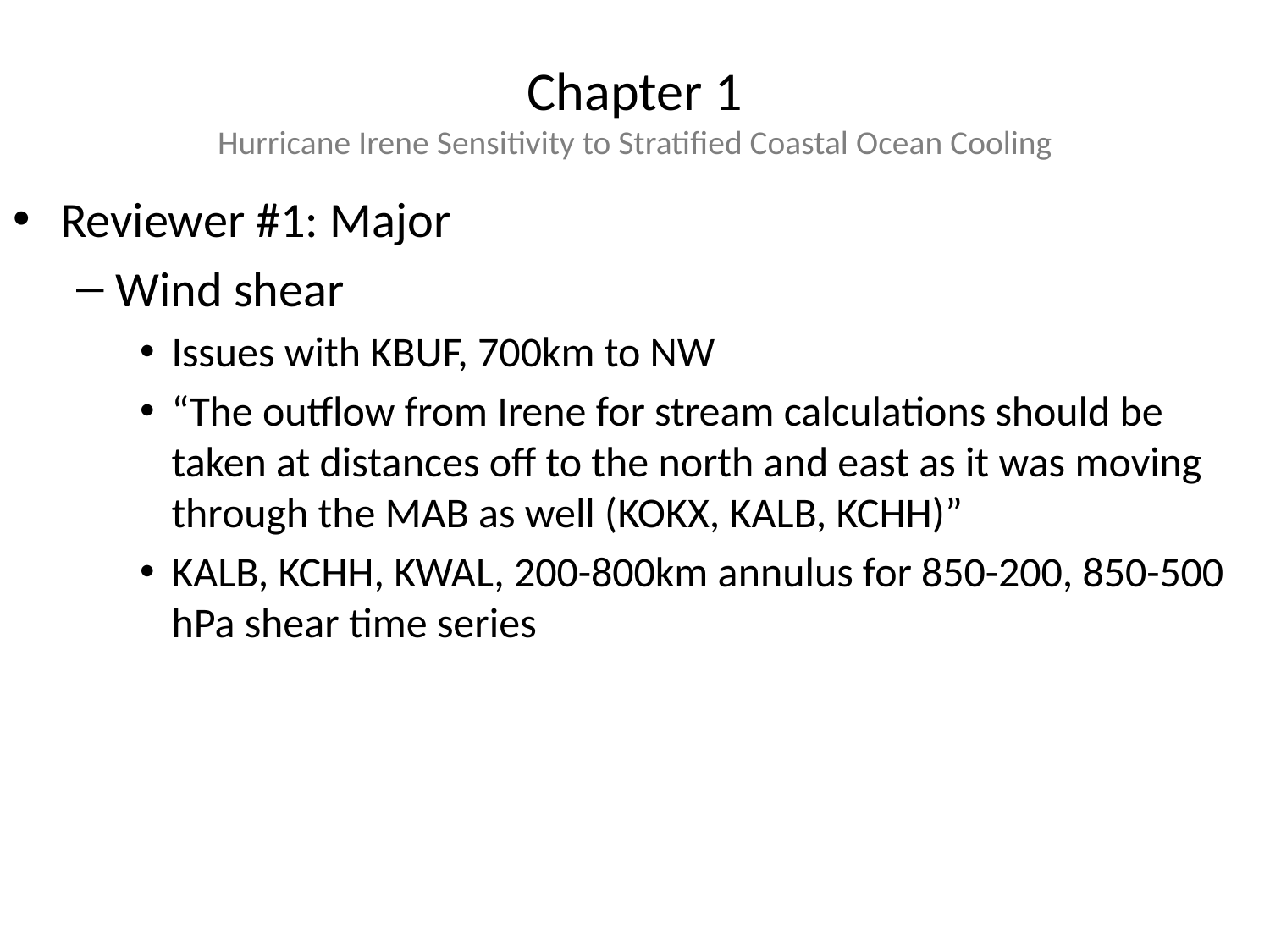

# Chapter 1 Hurricane Irene Sensitivity to Stratified Coastal Ocean Cooling
Reviewer #1: Major
Wind shear
Issues with KBUF, 700km to NW
“The outflow from Irene for stream calculations should be taken at distances off to the north and east as it was moving through the MAB as well (KOKX, KALB, KCHH)”
KALB, KCHH, KWAL, 200-800km annulus for 850-200, 850-500 hPa shear time series